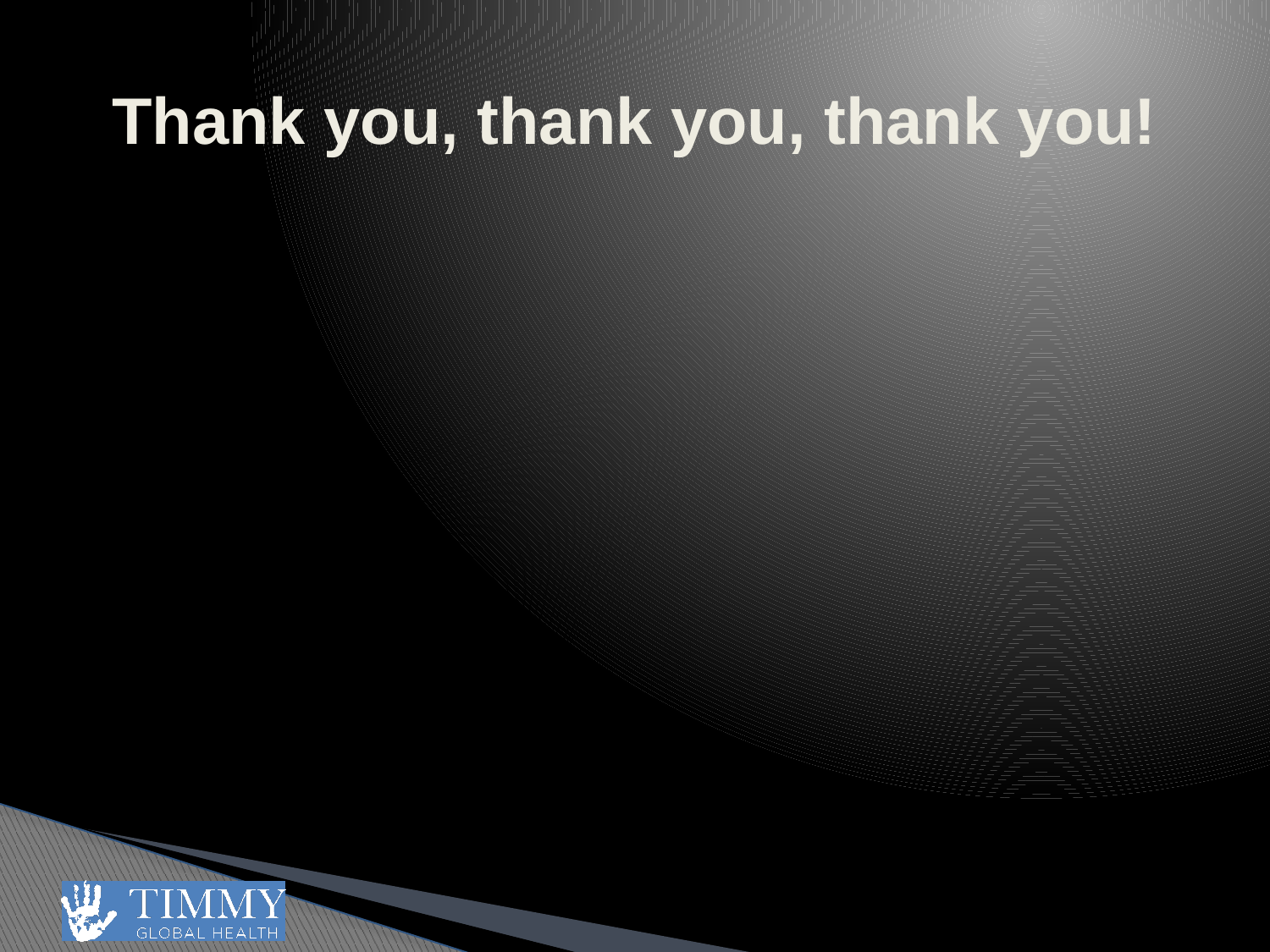

# Thank you, thank you, thank you!